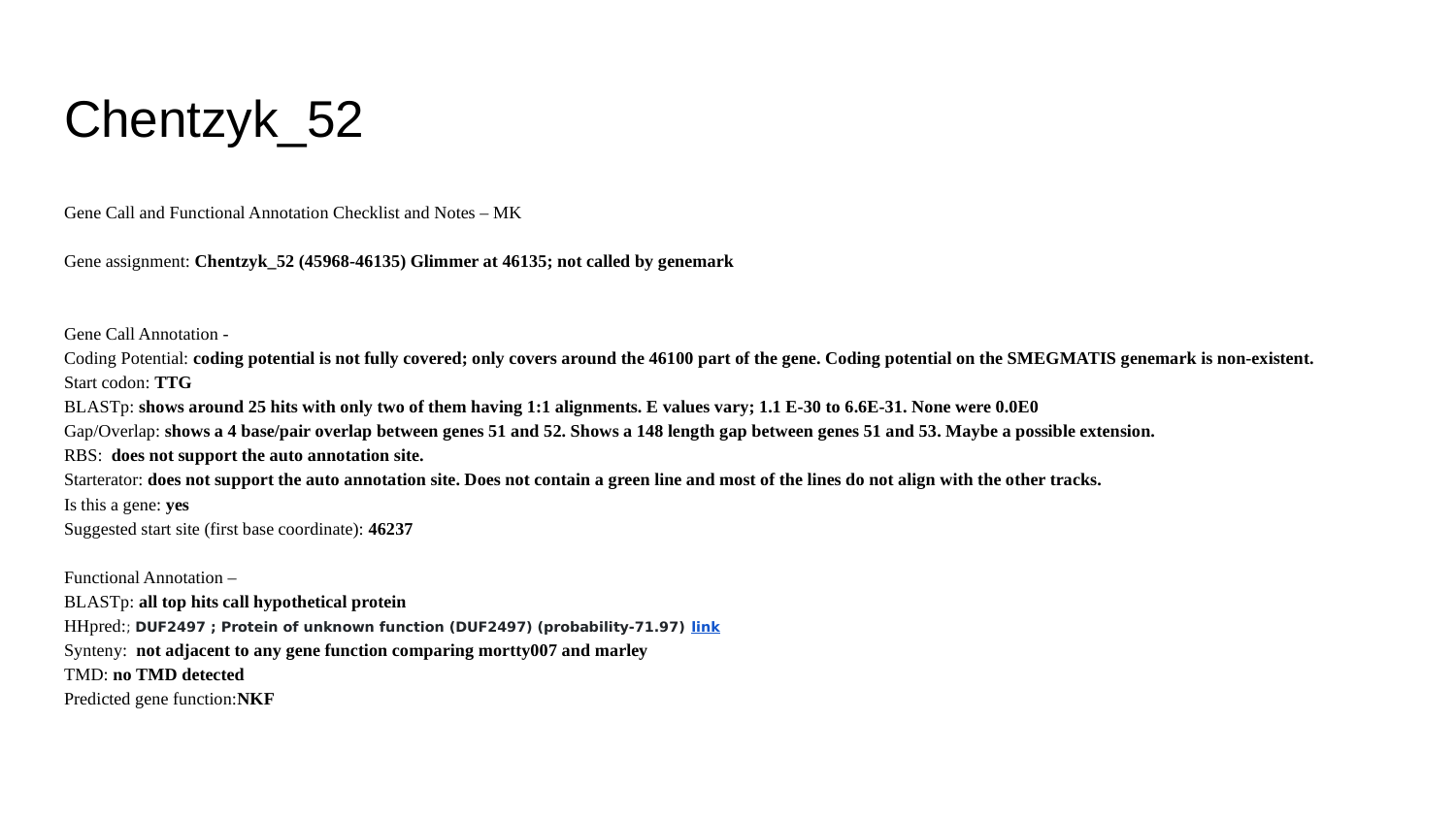

# Chentzyk_52

Gene Call and Functional Annotation Checklist and Notes – MK

Gene assignment: Chentzyk_52 (45968-46135) Glimmer at 46135; not called by genemark

Gene Call Annotation -
Coding Potential: coding potential is not fully covered; only covers around the 46100 part of the gene. Coding potential on the SMEGMATIS genemark is non-existent.
Start codon: TTG
BLASTp: shows around 25 hits with only two of them having 1:1 alignments. E values vary; 1.1 E-30 to 6.6E-31. None were 0.0E0
Gap/Overlap: shows a 4 base/pair overlap between genes 51 and 52. Shows a 148 length gap between genes 51 and 53. Maybe a possible extension.
RBS:  does not support the auto annotation site.
Starterator: does not support the auto annotation site. Does not contain a green line and most of the lines do not align with the other tracks.
Is this a gene: yes
Suggested start site (first base coordinate): 46237

Functional Annotation –
BLASTp: all top hits call hypothetical protein
HHpred:; DUF2497 ; Protein of unknown function (DUF2497) (probability-71.97) link
Synteny:  not adjacent to any gene function comparing mortty007 and marley
TMD: no TMD detected
Predicted gene function:NKF